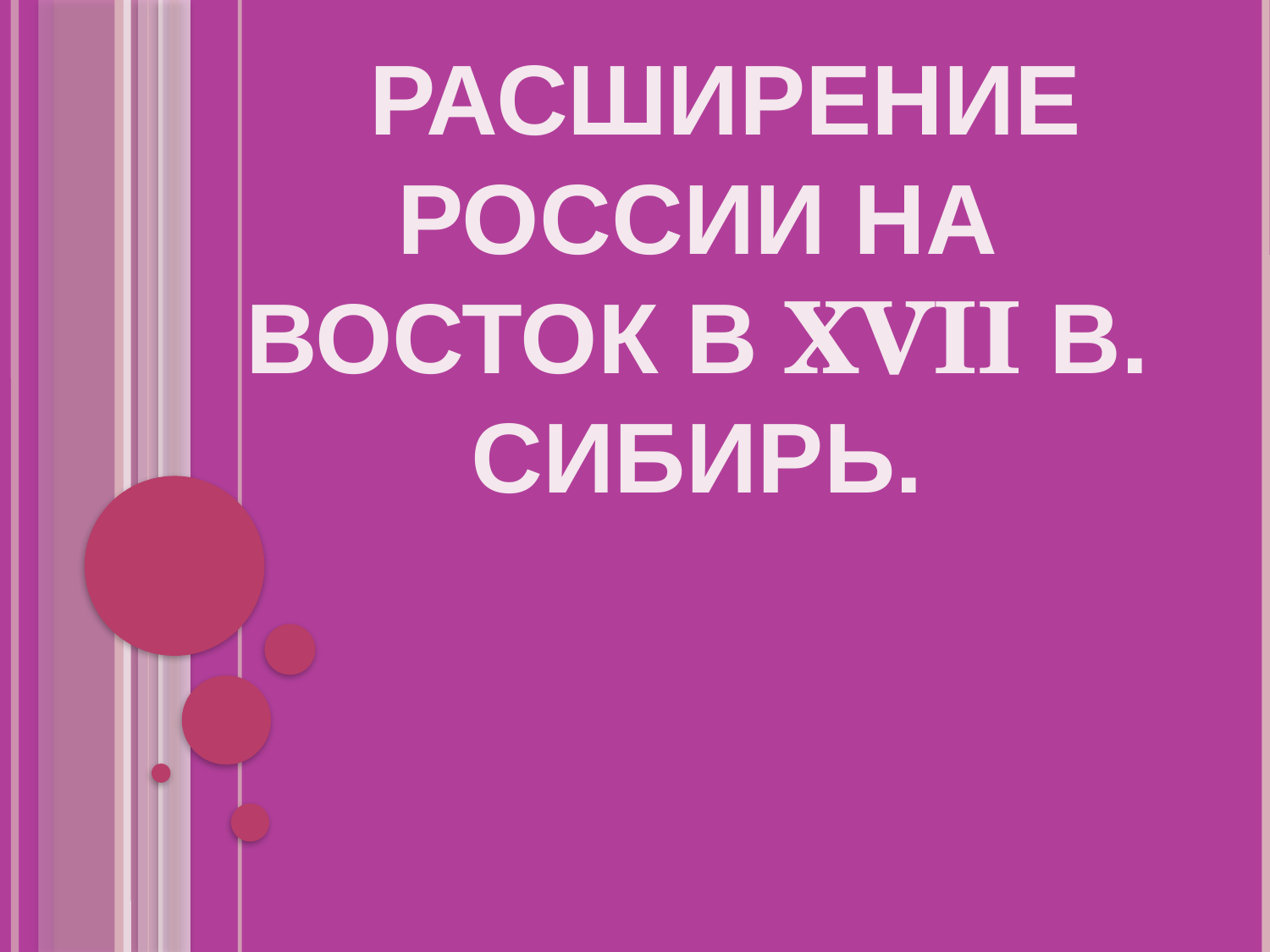

# Расширение России на  восток в XVII в. Сибирь.